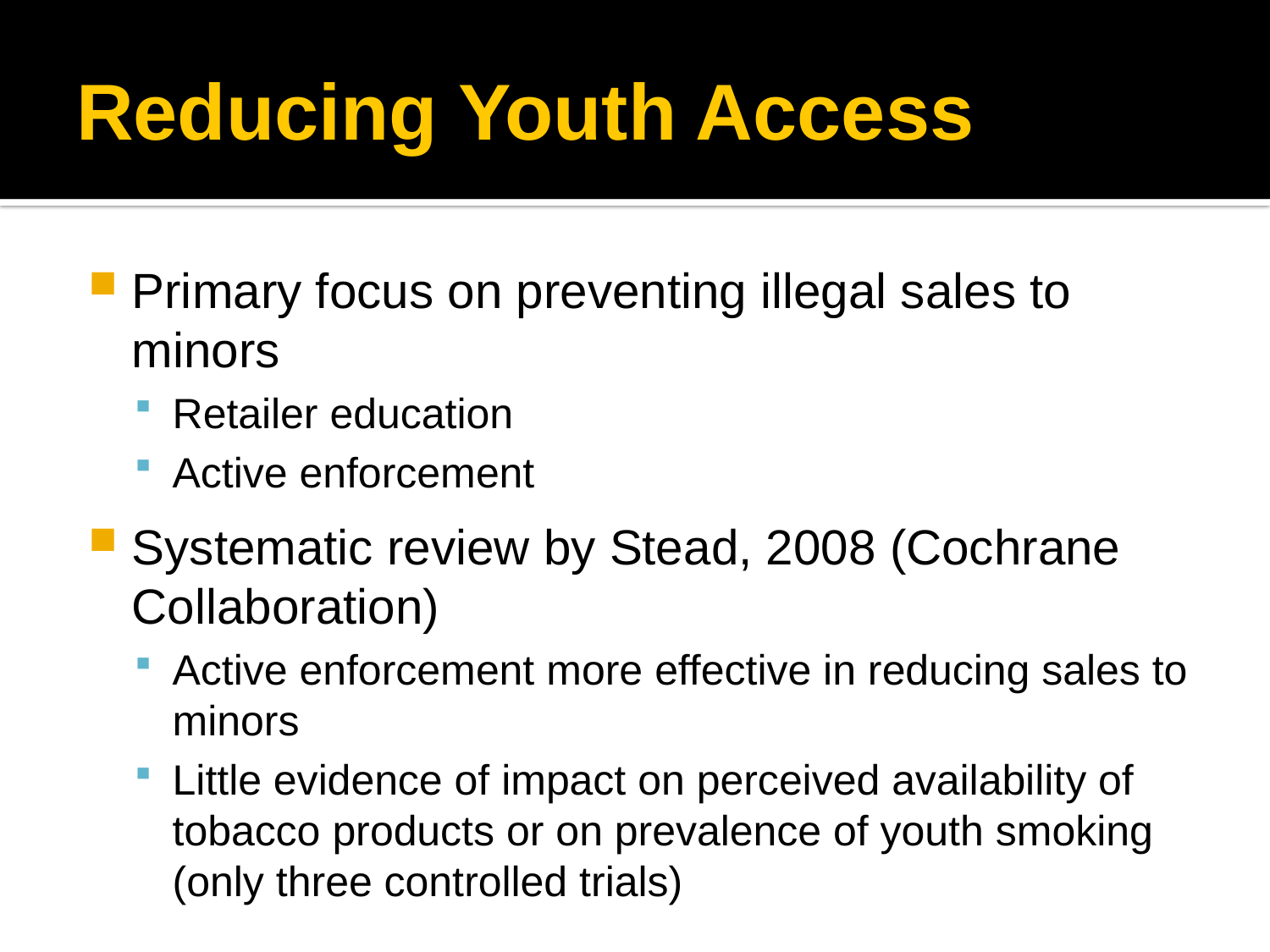

# Reducing Youth Access
Primary focus on preventing illegal sales to minors
Retailer education
Active enforcement
Systematic review by Stead, 2008 (Cochrane Collaboration)
Active enforcement more effective in reducing sales to minors
Little evidence of impact on perceived availability of tobacco products or on prevalence of youth smoking (only three controlled trials)